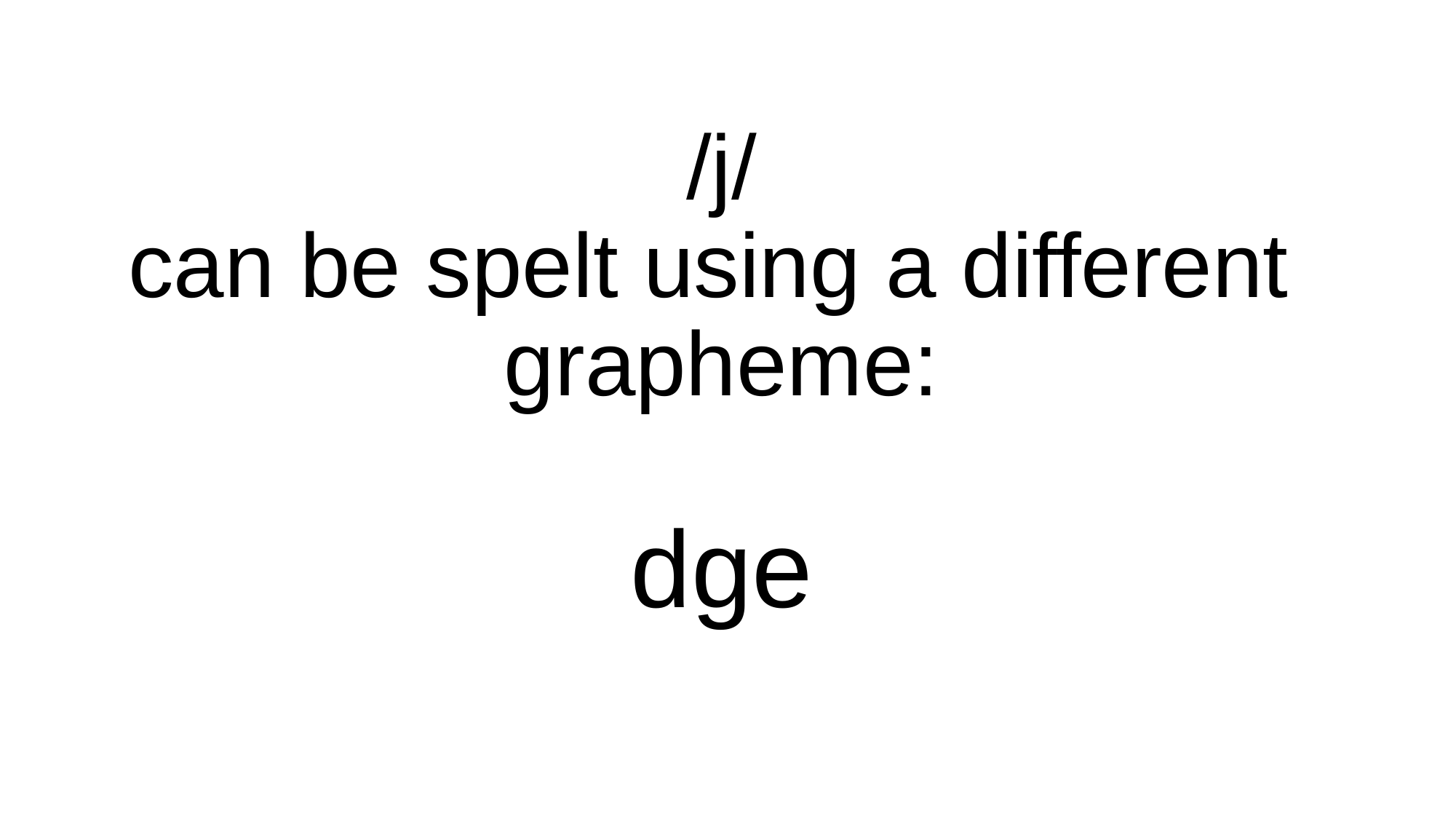

# /j/ can be spelt using a different  grapheme: dge